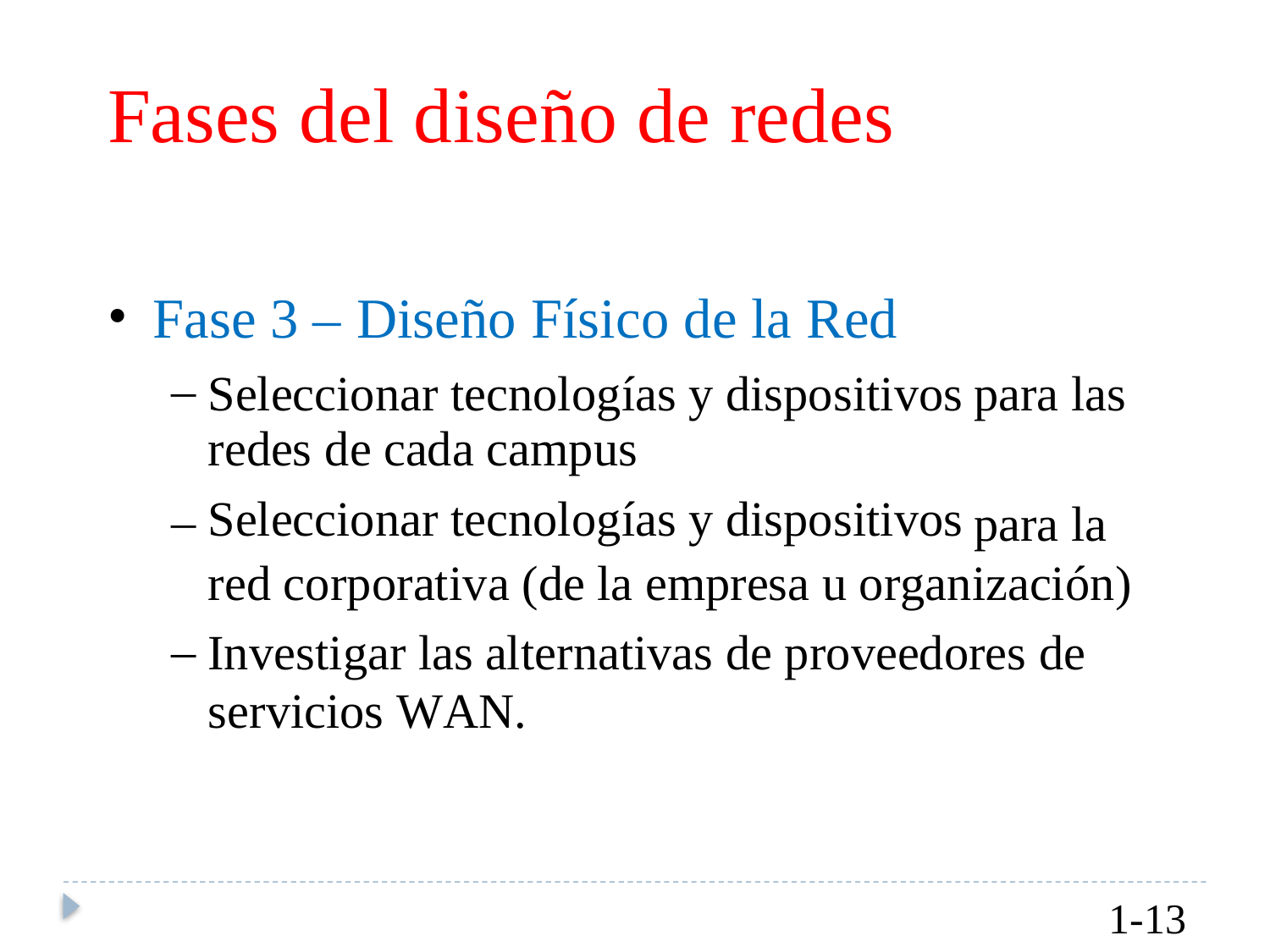

Fases del diseño de redes
•
Fase 3 – Diseño Físico de la Red
–
Seleccionar tecnologías y dispositivos
redes de cada campus
Seleccionar tecnologías y dispositivos
para las
–
para la
red corporativa (de la empresa u organización)
Investigar las alternativas de proveedores de servicios WAN.
–
1-13